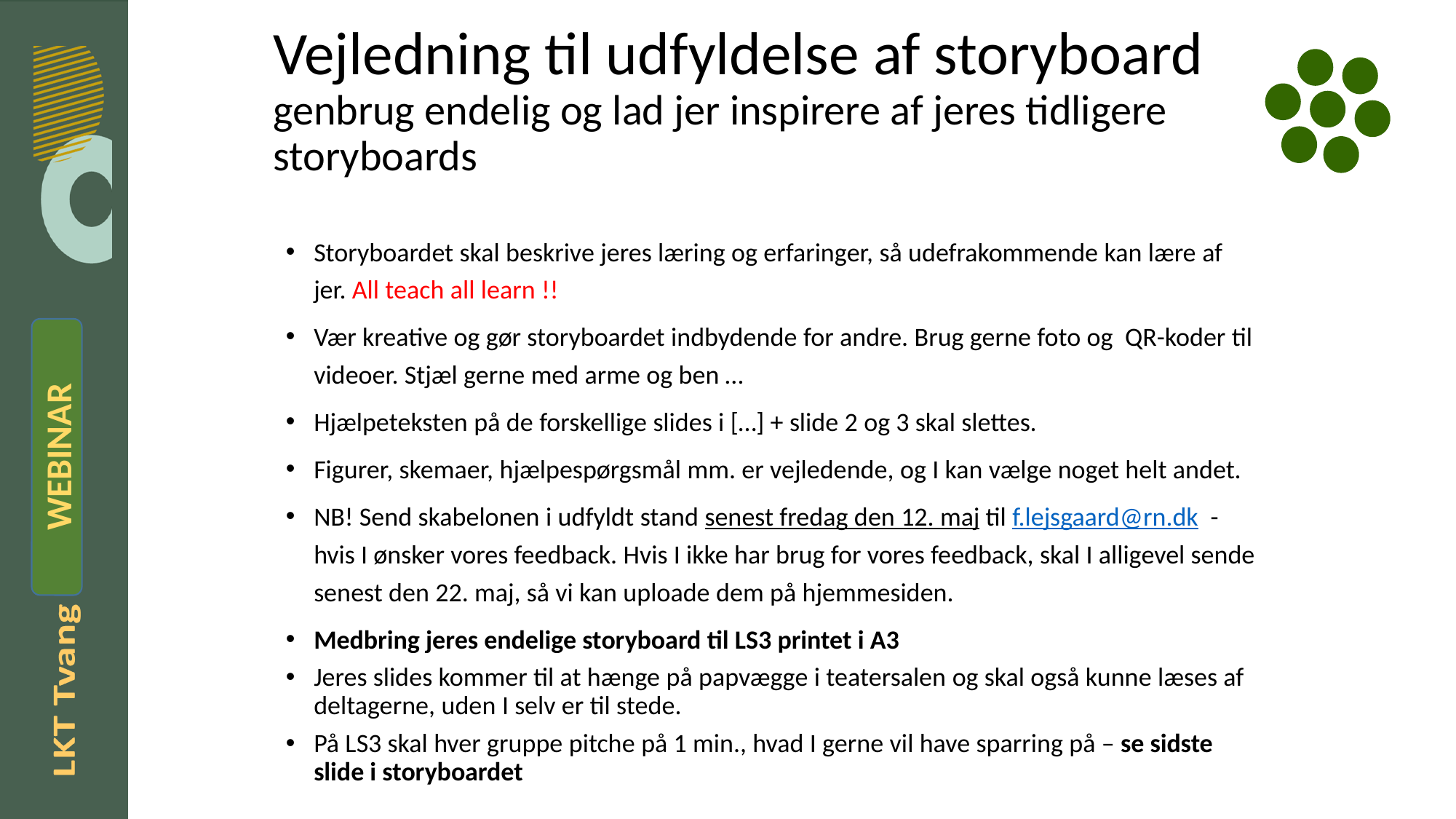

# Vejledning til udfyldelse af storyboard genbrug endelig og lad jer inspirere af jeres tidligere storyboards
Storyboardet skal beskrive jeres læring og erfaringer, så udefrakommende kan lære af jer. All teach all learn !!
Vær kreative og gør storyboardet indbydende for andre. Brug gerne foto og  QR-koder til videoer. Stjæl gerne med arme og ben …
Hjælpeteksten på de forskellige slides i […] + slide 2 og 3 skal slettes.
Figurer, skemaer, hjælpespørgsmål mm. er vejledende, og I kan vælge noget helt andet.
NB! Send skabelonen i udfyldt stand senest fredag den 12. maj til f.lejsgaard@rn.dk  - hvis I ønsker vores feedback. Hvis I ikke har brug for vores feedback, skal I alligevel sende senest den 22. maj, så vi kan uploade dem på hjemmesiden.
Medbring jeres endelige storyboard til LS3 printet i A3
Jeres slides kommer til at hænge på papvægge i teatersalen og skal også kunne læses af deltagerne, uden I selv er til stede.
På LS3 skal hver gruppe pitche på 1 min., hvad I gerne vil have sparring på – se sidste slide i storyboardet